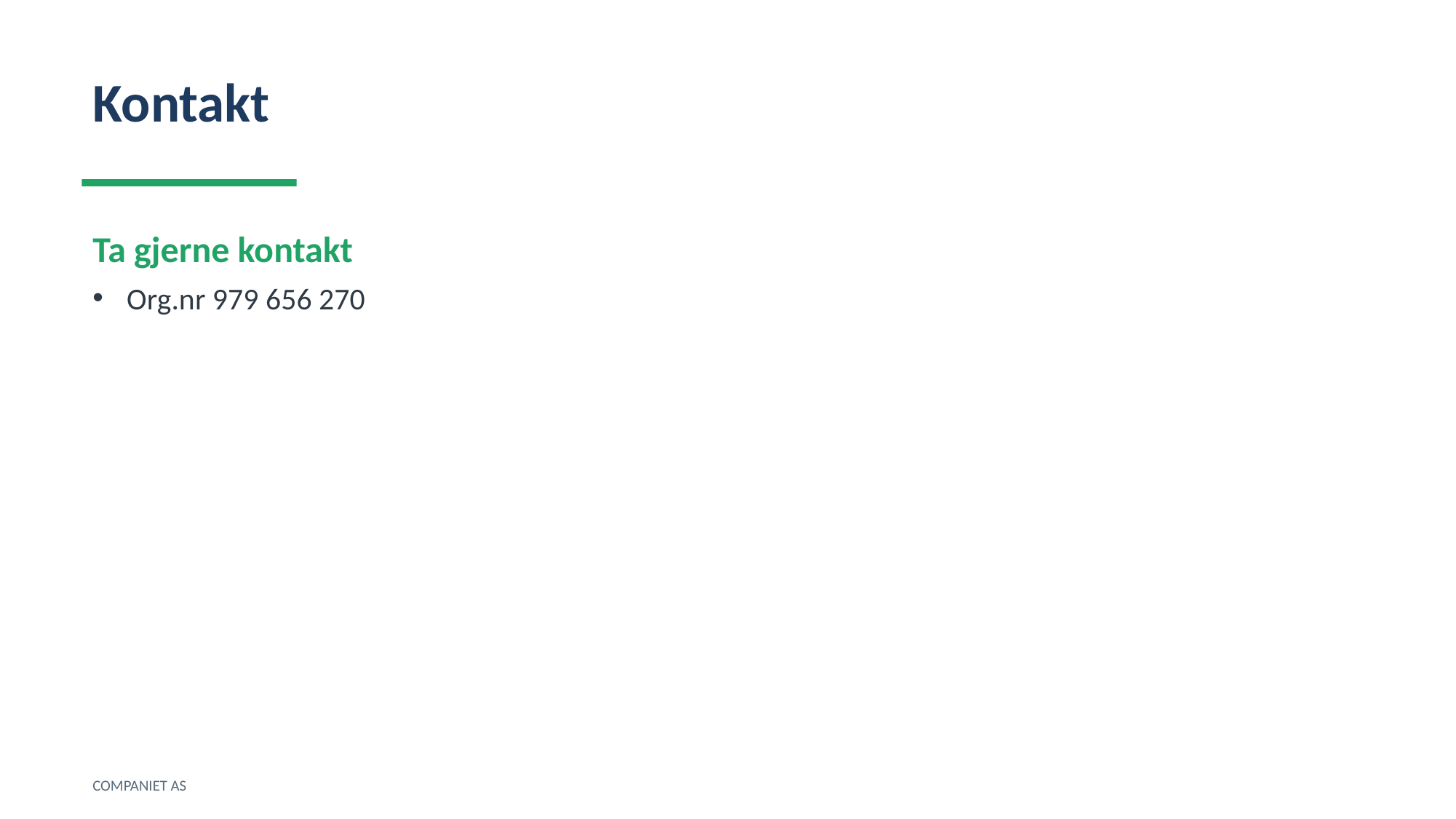

Kontakt

Ta gjerne kontakt
Org.nr 979 656 270
COMPANIET AS